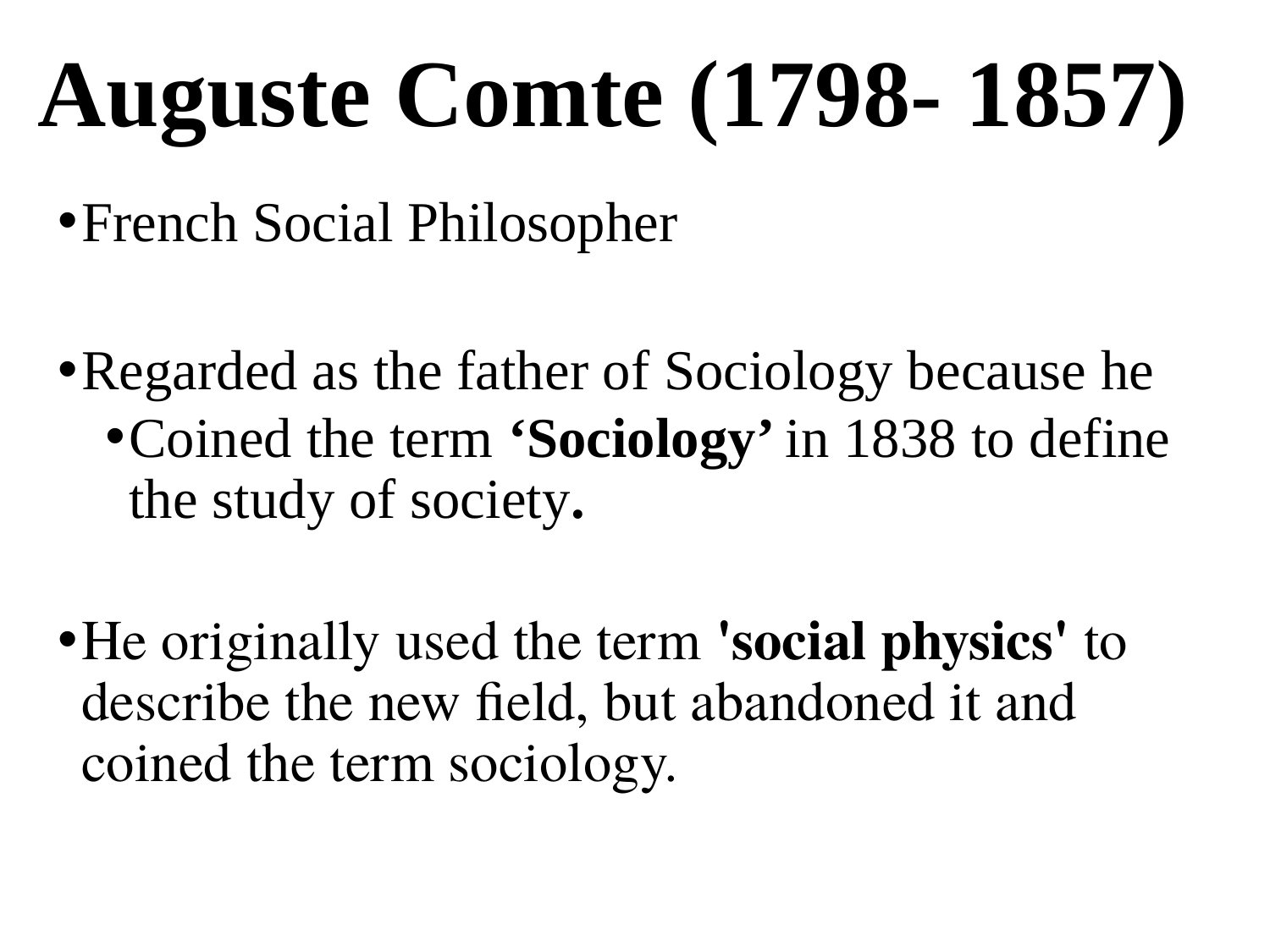

# Auguste Comte (1798- 1857)
French Social Philosopher

Regarded as the father of Sociology because he
Coined the term ‘Sociology’ in 1838 to define the study of society.

He originally used the term 'social physics' to describe the new field, but abandoned it and coined the term sociology.